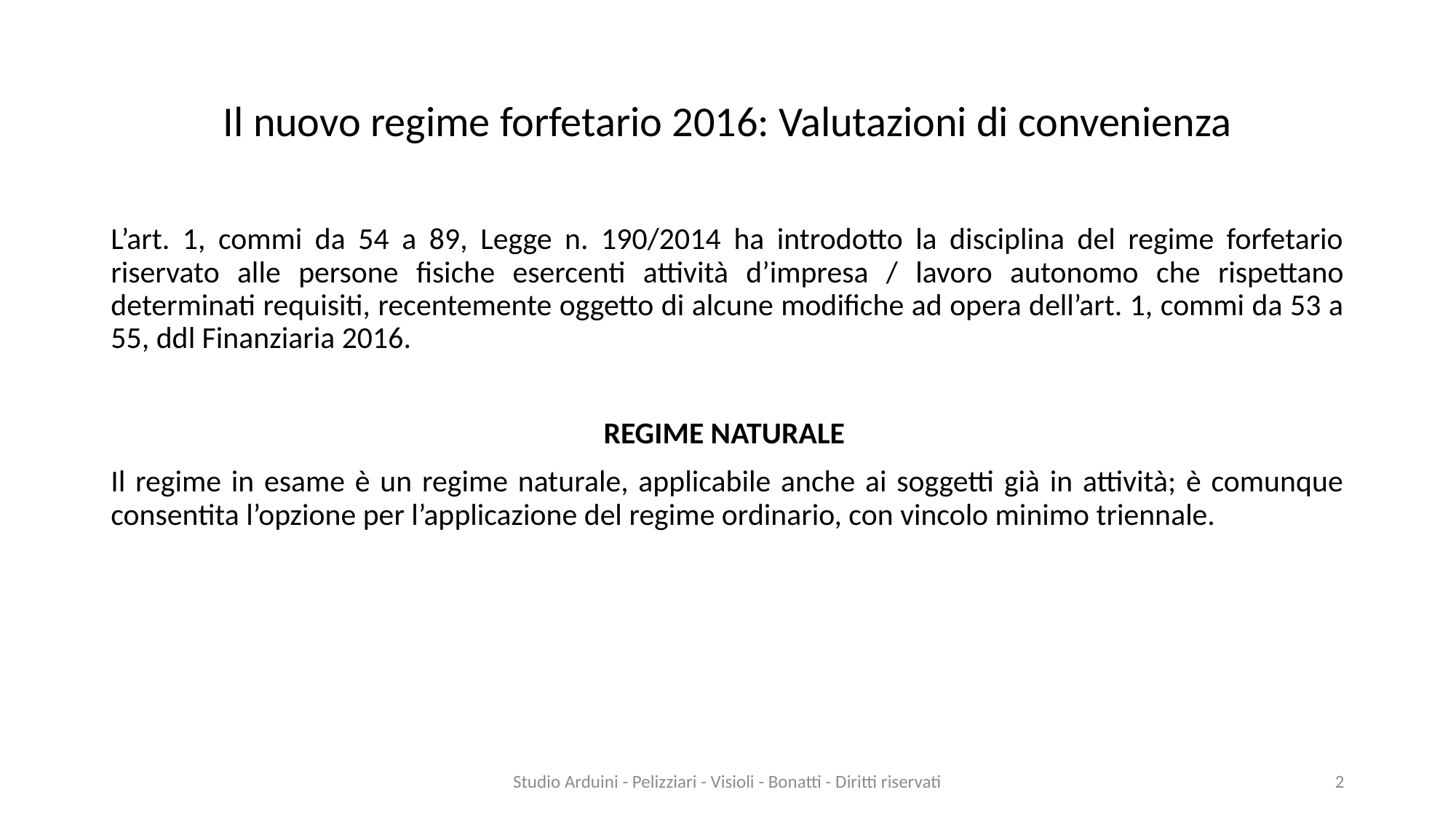

# Il nuovo regime forfetario 2016: Valutazioni di convenienza
L’art. 1, commi da 54 a 89, Legge n. 190/2014 ha introdotto la disciplina del regime forfetario riservato alle persone fisiche esercenti attività d’impresa / lavoro autonomo che rispettano determinati requisiti, recentemente oggetto di alcune modifiche ad opera dell’art. 1, commi da 53 a 55, ddl Finanziaria 2016.

REGIME NATURALE
Il regime in esame è un regime naturale, applicabile anche ai soggetti già in attività; è comunque consentita l’opzione per l’applicazione del regime ordinario, con vincolo minimo triennale.

Studio Arduini - Pelizziari - Visioli - Bonatti - Diritti riservati
2